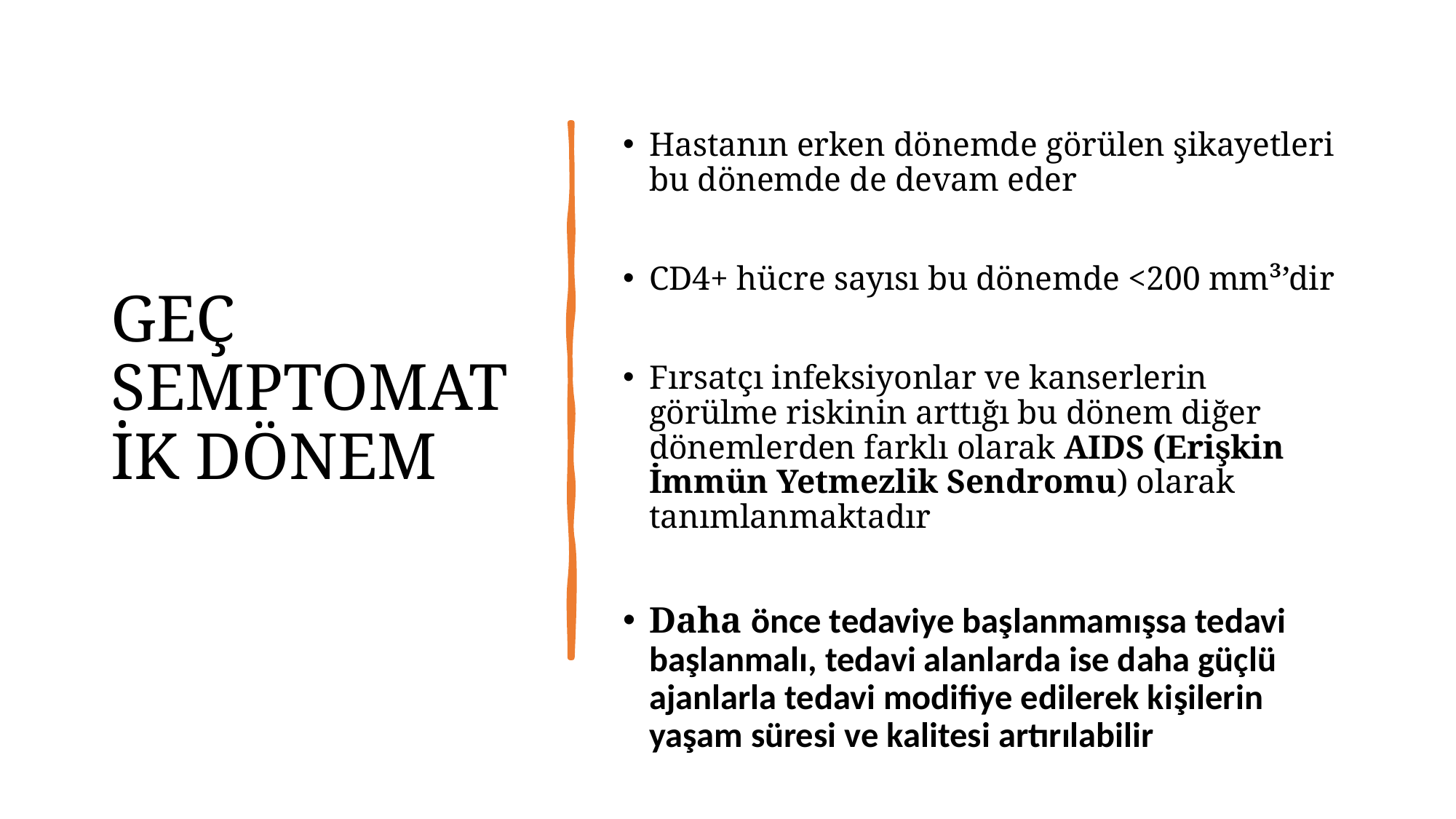

# GEÇ SEMPTOMATİK DÖNEM
Hastanın erken dönemde görülen şikayetleri bu dönemde de devam eder

CD4+ hücre sayısı bu dönemde <200 mm³’dir

Fırsatçı infeksiyonlar ve kanserlerin görülme riskinin arttığı bu dönem diğer dönemlerden farklı olarak AIDS (Erişkin İmmün Yetmezlik Sendromu) olarak tanımlanmaktadır

Daha önce tedaviye başlanmamışsa tedavi başlanmalı, tedavi alanlarda ise daha güçlü ajanlarla tedavi modifiye edilerek kişilerin yaşam süresi ve kalitesi artırılabilir